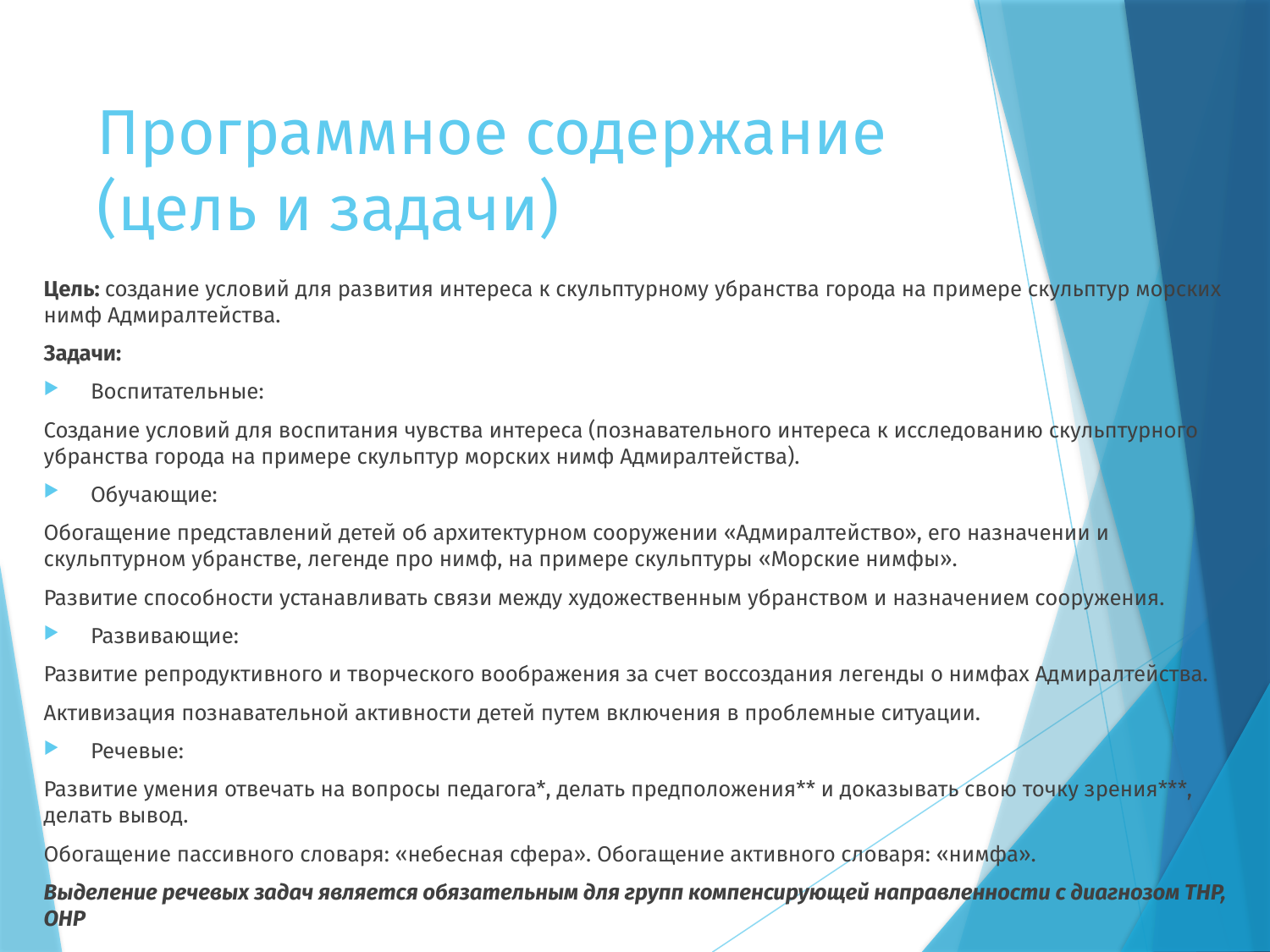

# Программное содержание (цель и задачи)
Цель: создание условий для развития интереса к скульптурному убранства города на примере скульптур морских нимф Адмиралтейства.
Задачи:
Воспитательные:
Создание условий для воспитания чувства интереса (познавательного интереса к исследованию скульптурного убранства города на примере скульптур морских нимф Адмиралтейства).
Обучающие:
Обогащение представлений детей об архитектурном сооружении «Адмиралтейство», его назначении и скульптурном убранстве, легенде про нимф, на примере скульптуры «Морские нимфы».
Развитие способности устанавливать связи между художественным убранством и назначением сооружения.
Развивающие:
Развитие репродуктивного и творческого воображения за счет воссоздания легенды о нимфах Адмиралтейства.
Активизация познавательной активности детей путем включения в проблемные ситуации.
Речевые:
Развитие умения отвечать на вопросы педагога*, делать предположения** и доказывать свою точку зрения***, делать вывод.
Обогащение пассивного словаря: «небесная сфера». Обогащение активного словаря: «нимфа».
Выделение речевых задач является обязательным для групп компенсирующей направленности с диагнозом ТНР, ОНР